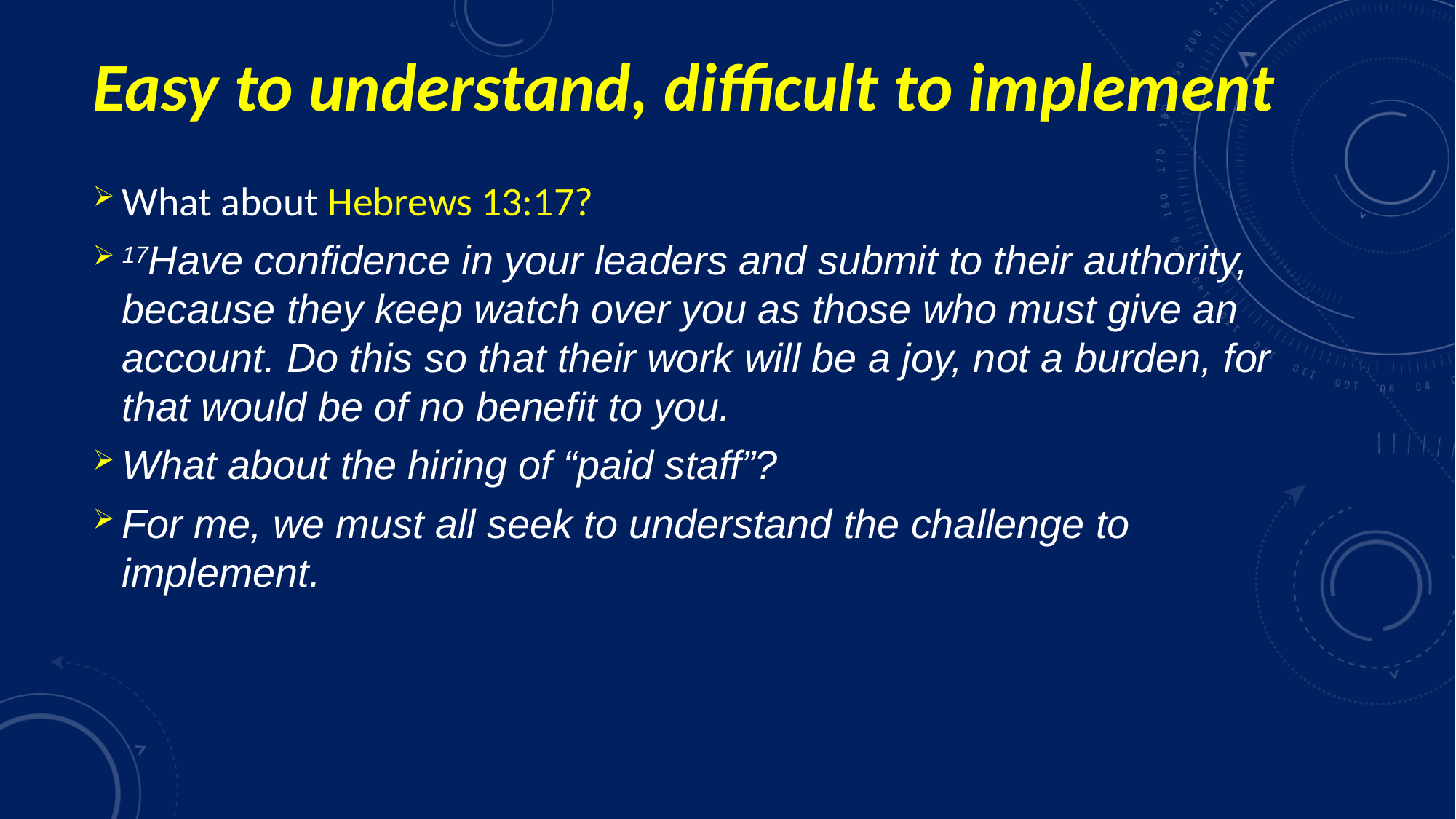

# Easy to understand, difficult to implement
What about Hebrews 13:17?
17Have confidence in your leaders and submit to their authority, because they keep watch over you as those who must give an account. Do this so that their work will be a joy, not a burden, for that would be of no benefit to you.
What about the hiring of “paid staff”?
For me, we must all seek to understand the challenge to implement.